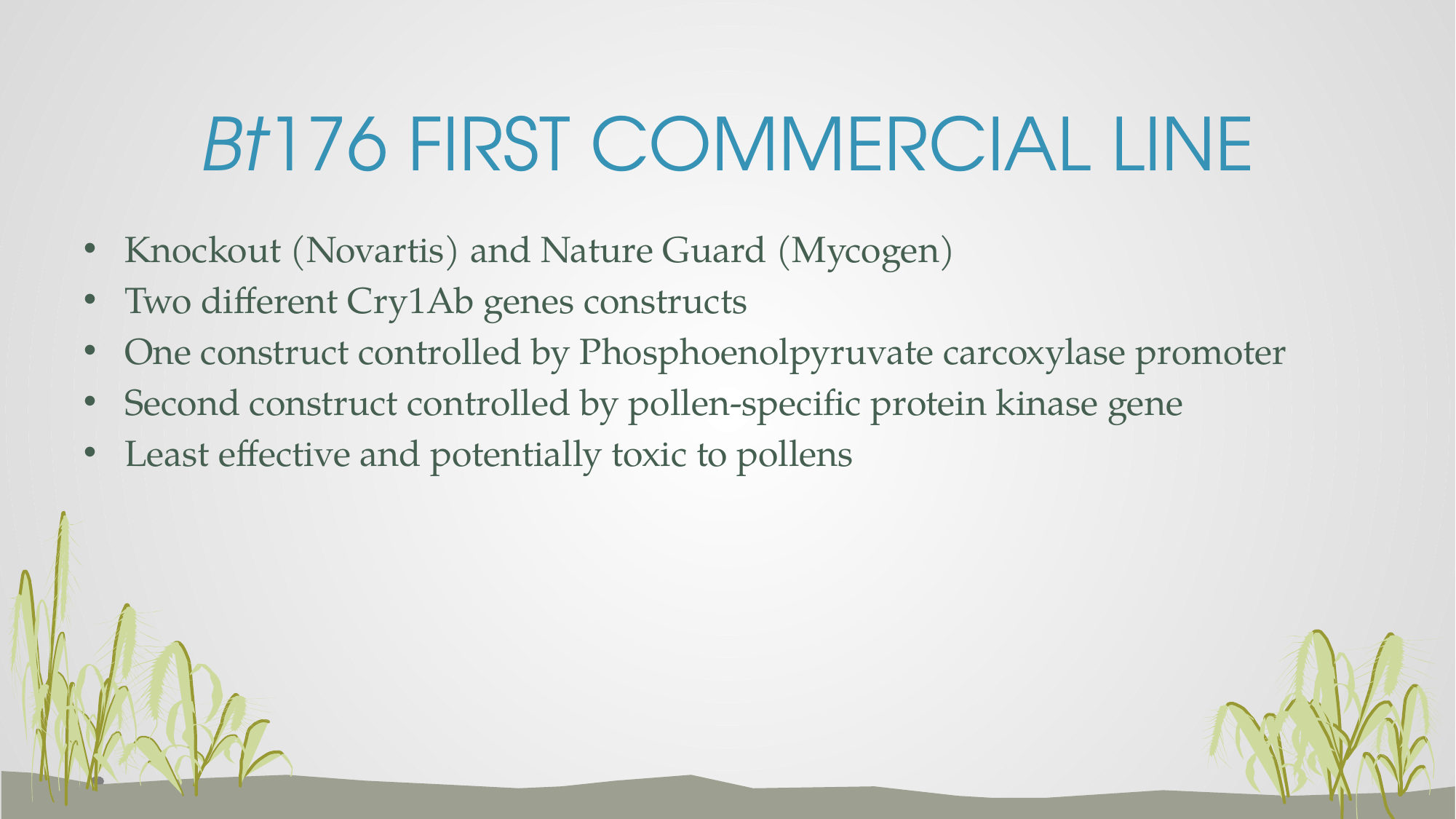

# Bt176 FIRST COMMERCIAL LINE
Knockout (Novartis) and Nature Guard (Mycogen)
Two different Cry1Ab genes constructs
One construct controlled by Phosphoenolpyruvate carcoxylase promoter
Second construct controlled by pollen-specific protein kinase gene
Least effective and potentially toxic to pollens